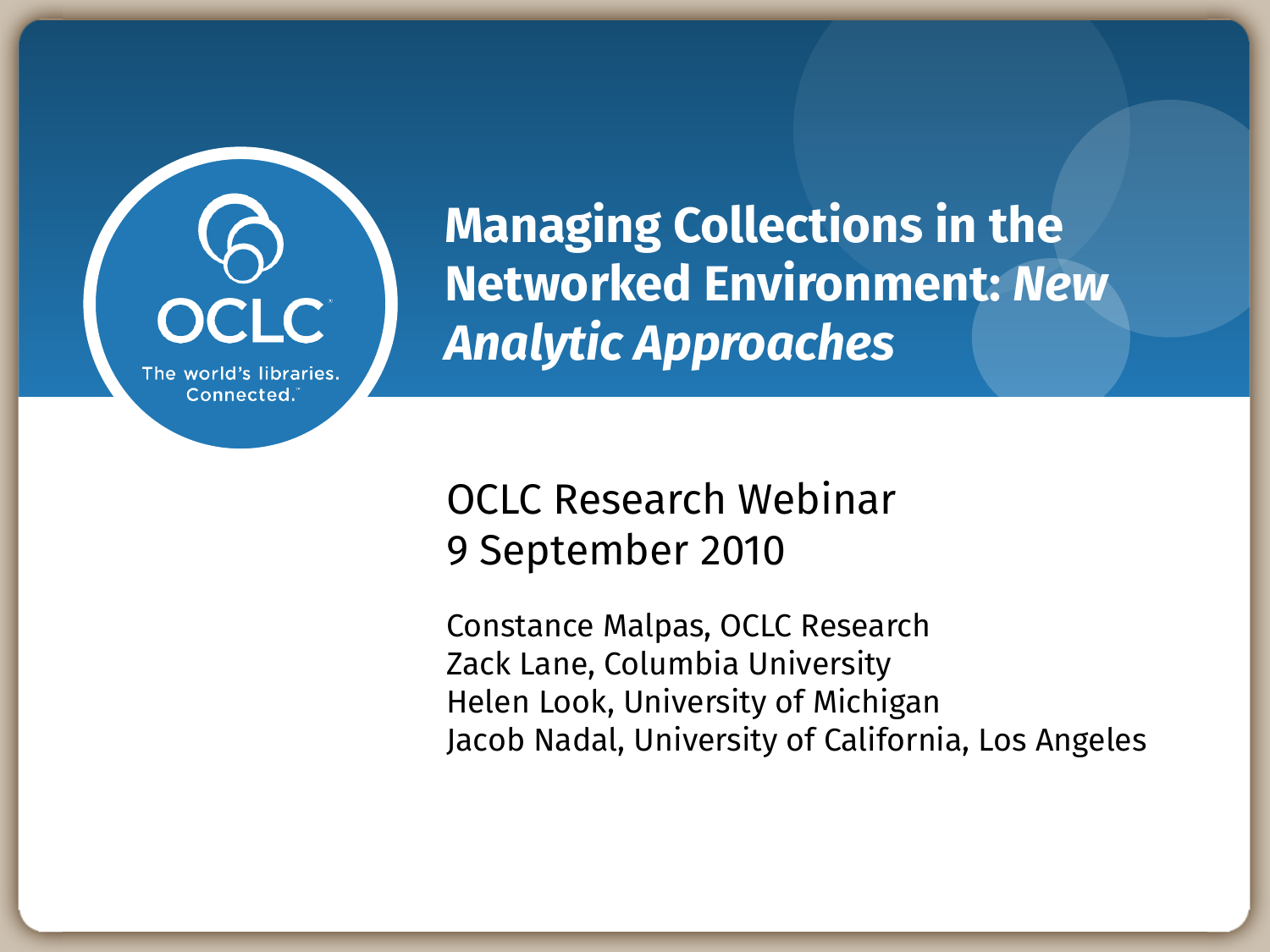

# Managing Collections in the Networked Environment: New Analytic Approaches
OCLC Research Webinar
9 September 2010

Constance Malpas, OCLC Research
Zack Lane, Columbia University
Helen Look, University of Michigan
Jacob Nadal, University of California, Los Angeles